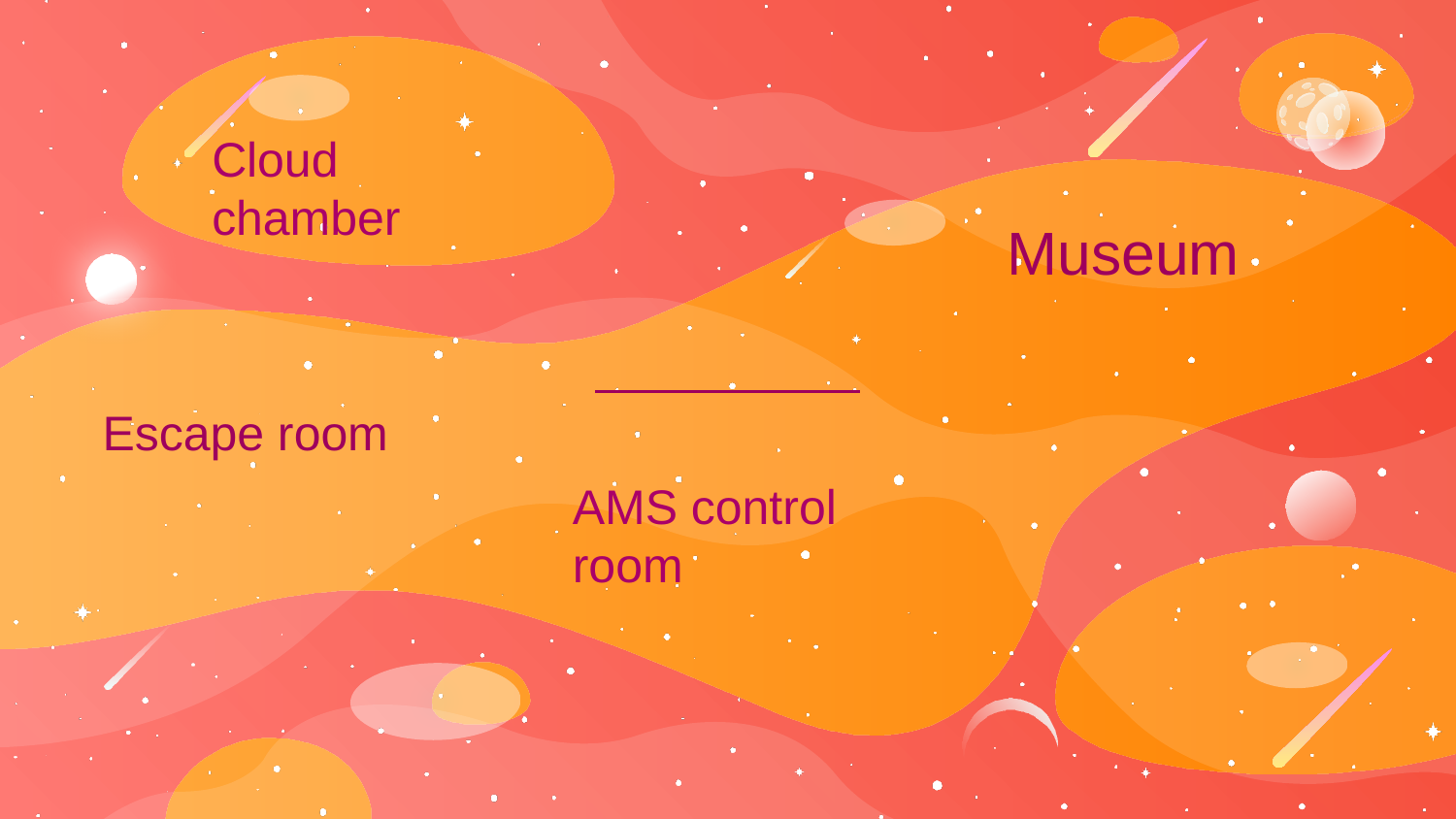

Cloud chamber
# Museum
Escape room
AMS control room